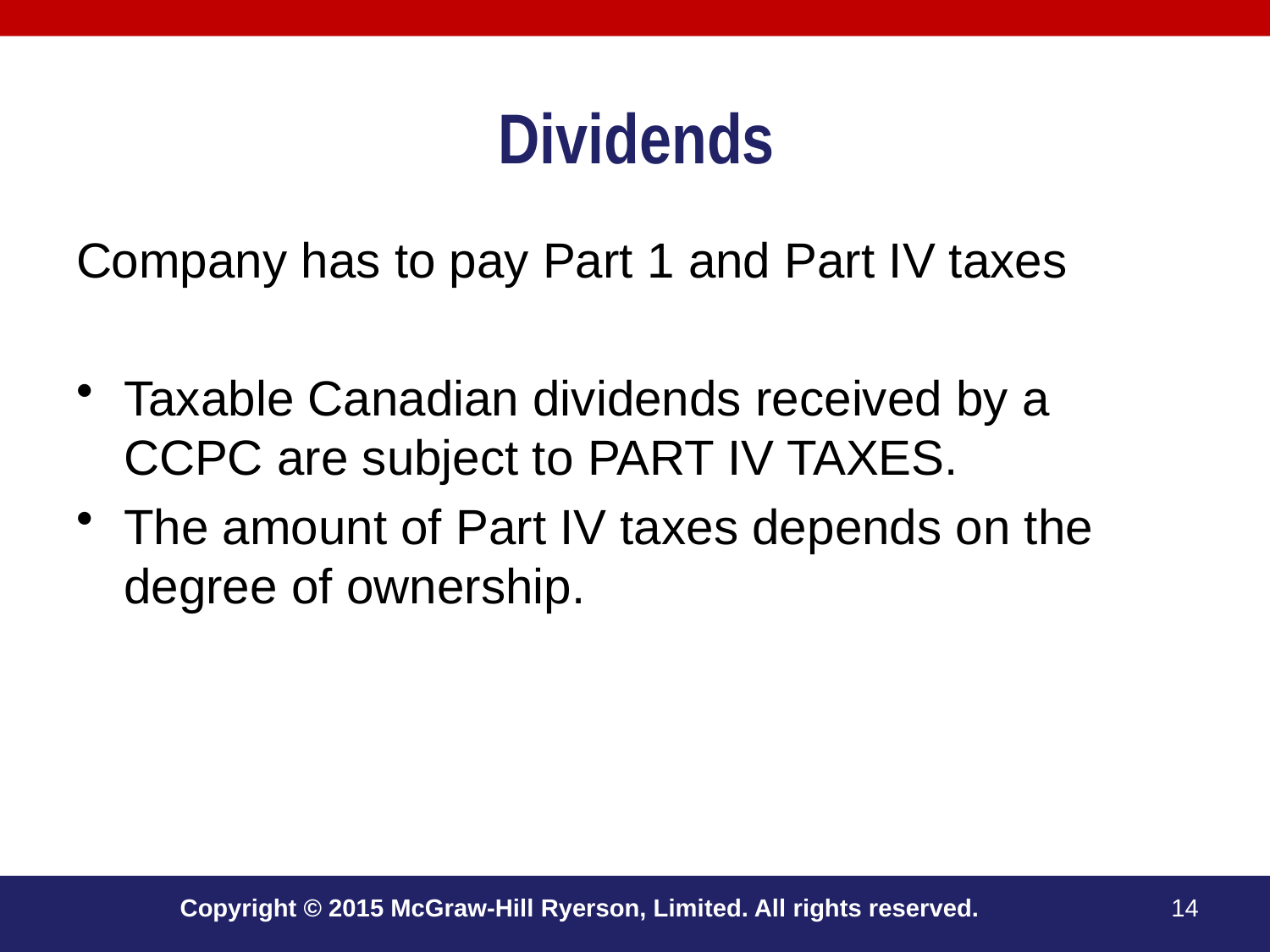

# Dividends
Company has to pay Part 1 and Part IV taxes

Taxable Canadian dividends received by a CCPC are subject to PART IV TAXES.
The amount of Part IV taxes depends on the degree of ownership.

Copyright © 2015 McGraw-Hill Ryerson, Limited. All rights reserved.
14